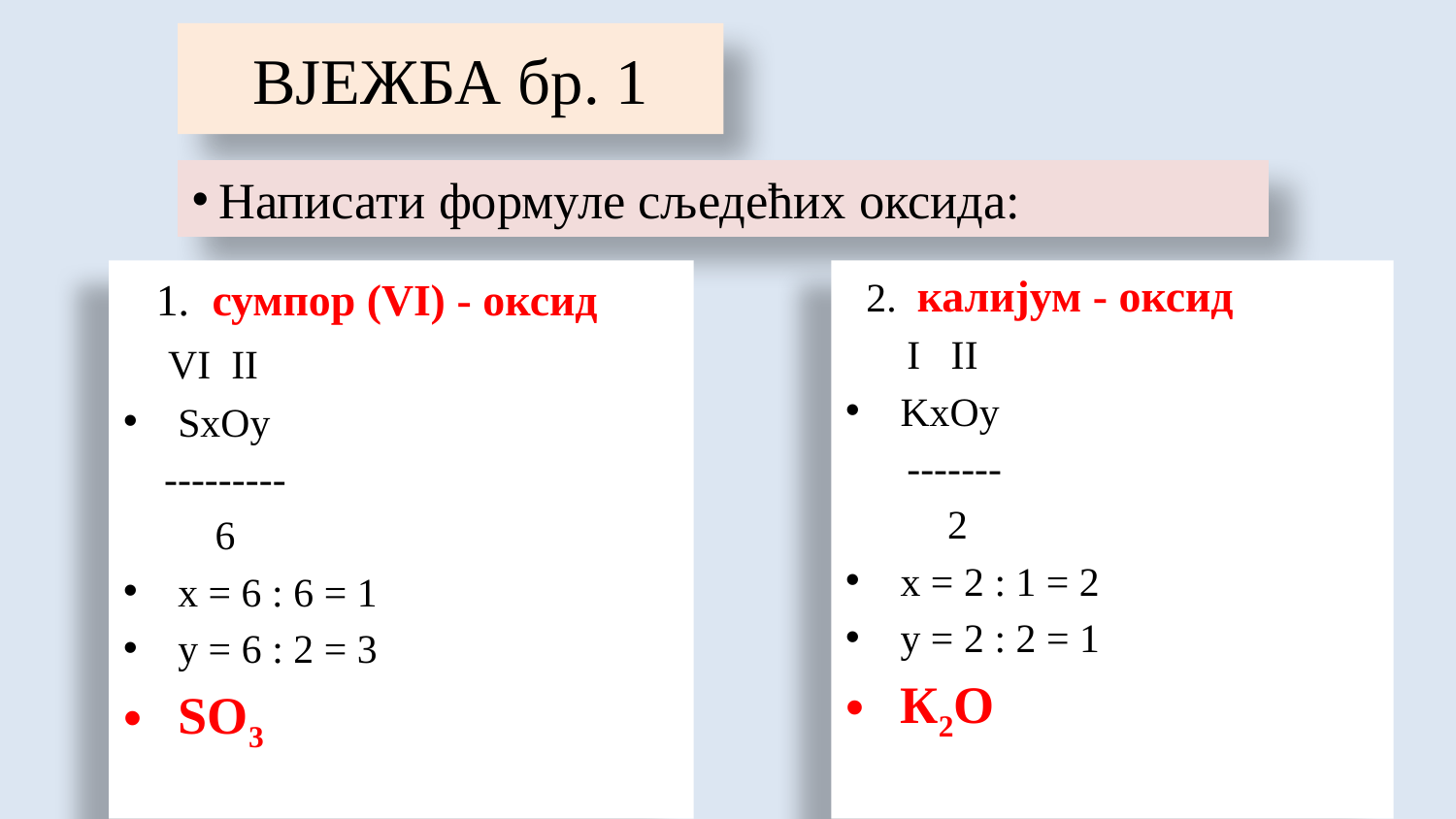

# ВЈЕЖБА бр. 1
 Написати формуле сљедећих оксида:
   1.  сумпор (VI) - оксид
    VI  II
SxOy
    ---------
         6
x = 6 : 6 = 1
y = 6 : 2 = 3
SO3

  2.  калијум - оксид
      I   II
KxOy
      -------
          2
x = 2 : 1 = 2
y = 2 : 2 = 1
К2O